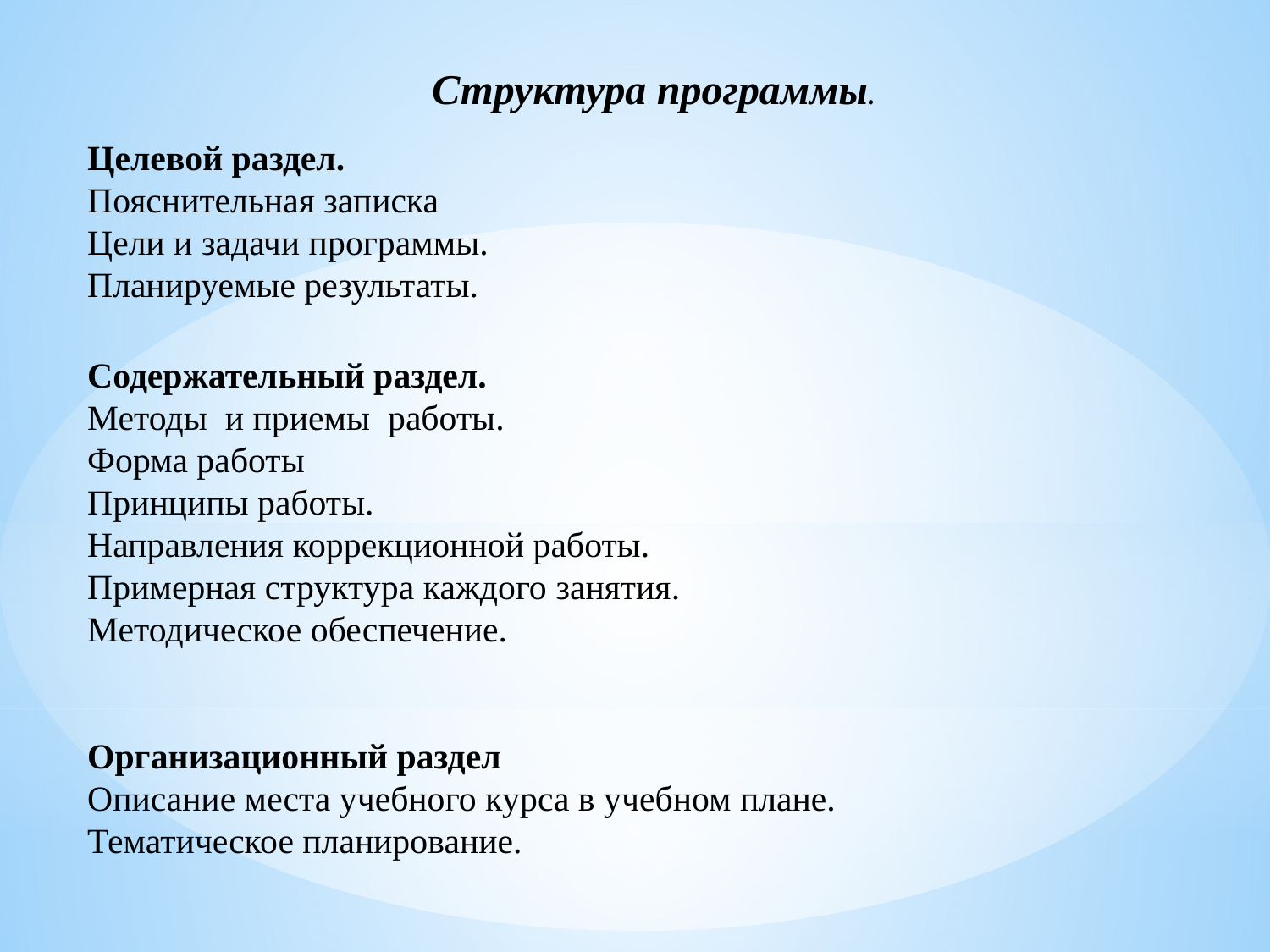

Структура программы.
Целевой раздел.
Пояснительная записка
Цели и задачи программы.
Планируемые результаты.
Содержательный раздел.
Методы  и приемы  работы.
Форма работы
Принципы работы.
Направления коррекционной работы.
Примерная структура каждого занятия.
Методическое обеспечение.
Организационный раздел
Описание места учебного курса в учебном плане.
Тематическое планирование.